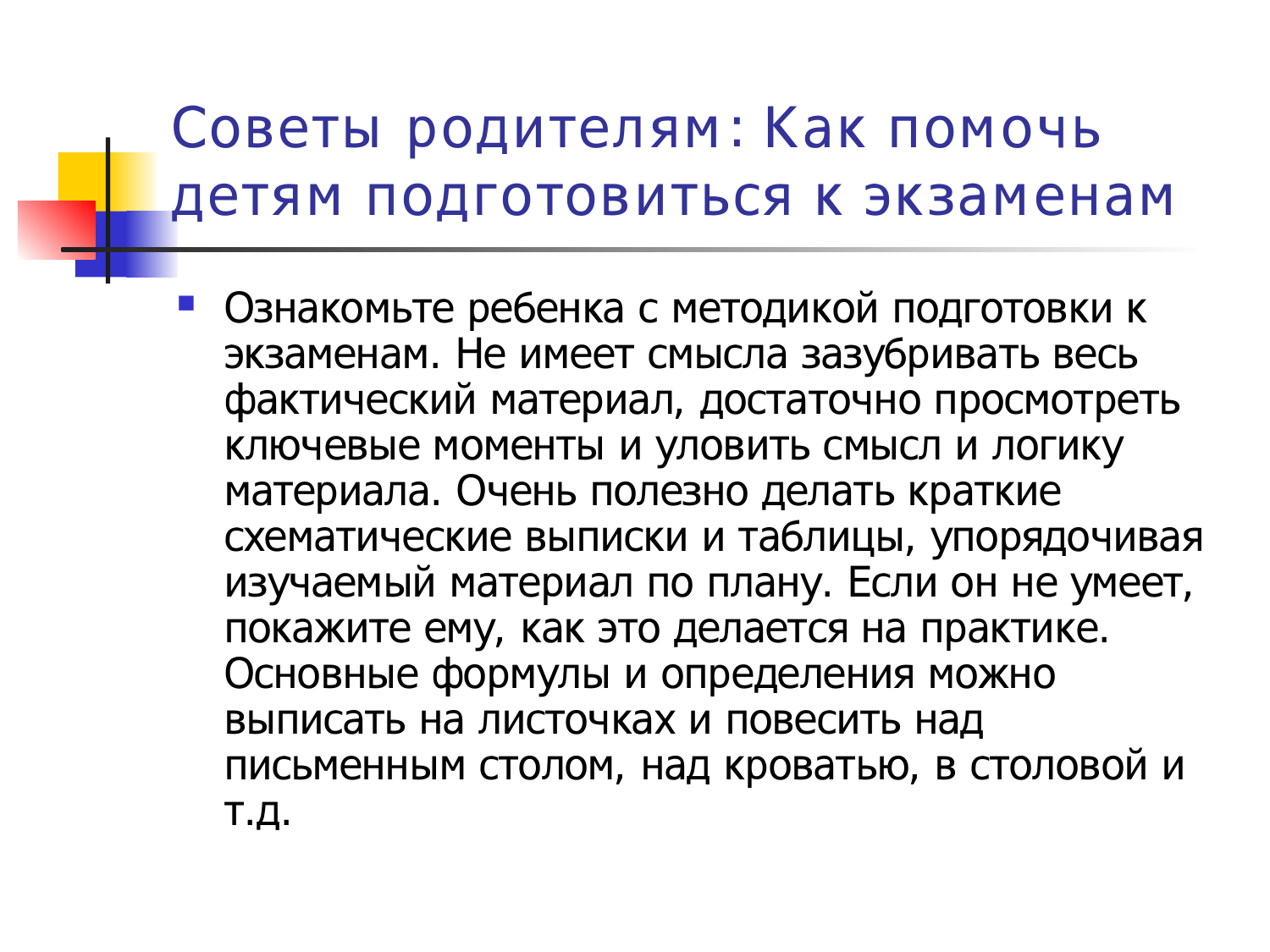

# Советы родителям: Как помочь детям подготовиться к экзаменам
Ознакомьте ребенка с методикой подготовки к экзаменам. Не имеет смысла зазубривать весь фактический материал, достаточно просмотреть ключевые моменты и уловить смысл и логику материала. Очень полезно делать краткие схематические выписки и таблицы, упорядочивая изучаемый материал по плану. Если он не умеет, покажите ему, как это делается на практике. Основные формулы и определения можно выписать на листочках и повесить над письменным столом, над кроватью, в столовой и т.д.